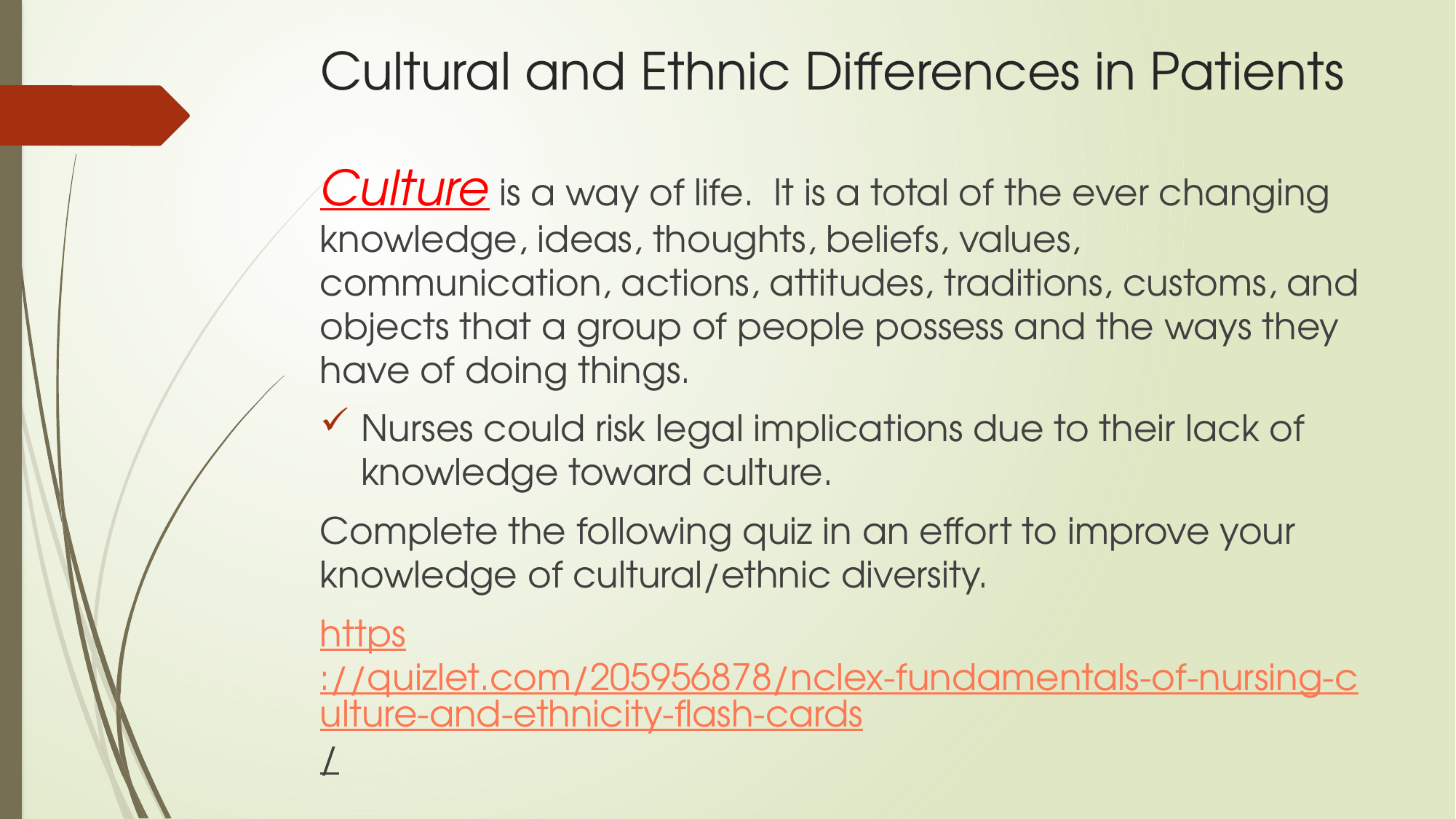

# Cultural and Ethnic Differences in Patients
Culture is a way of life.  It is a total of the ever changing knowledge, ideas, thoughts, beliefs, values, communication, actions, attitudes, traditions, customs, and objects that a group of people possess and the ways they have of doing things.
Nurses could risk legal implications due to their lack of knowledge toward culture.
Complete the following quiz in an effort to improve your knowledge of cultural/ethnic diversity.
https://quizlet.com/205956878/nclex-fundamentals-of-nursing-culture-and-ethnicity-flash-cards/